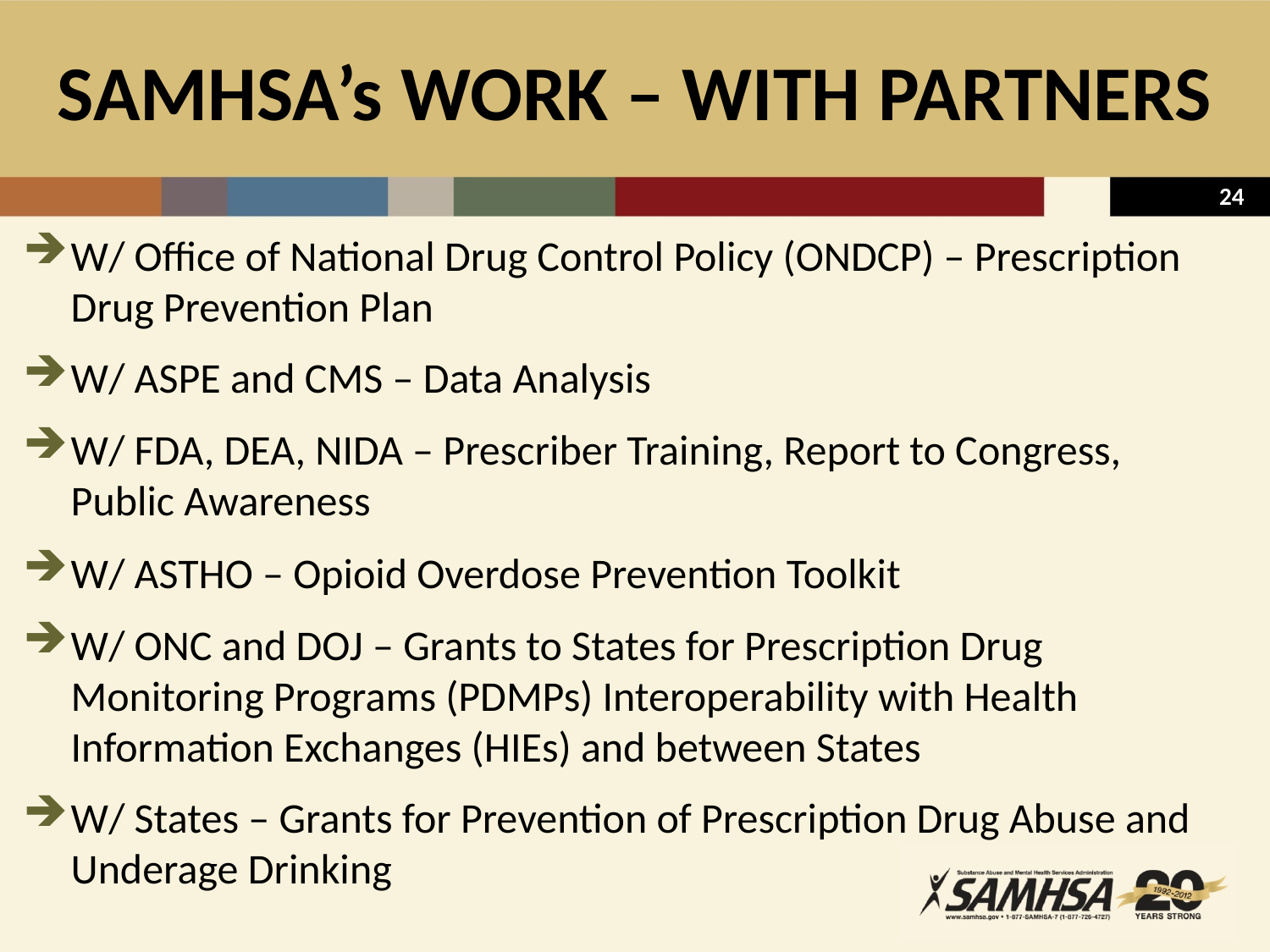

# SAMHSA’s WORK – WITH PARTNERS
W/ Office of National Drug Control Policy (ONDCP) – Prescription Drug Prevention Plan
W/ ASPE and CMS – Data Analysis
W/ FDA, DEA, NIDA – Prescriber Training, Report to Congress, Public Awareness
W/ ASTHO – Opioid Overdose Prevention Toolkit
W/ ONC and DOJ – Grants to States for Prescription Drug Monitoring Programs (PDMPs) Interoperability with Health Information Exchanges (HIEs) and between States
W/ States – Grants for Prevention of Prescription Drug Abuse and Underage Drinking